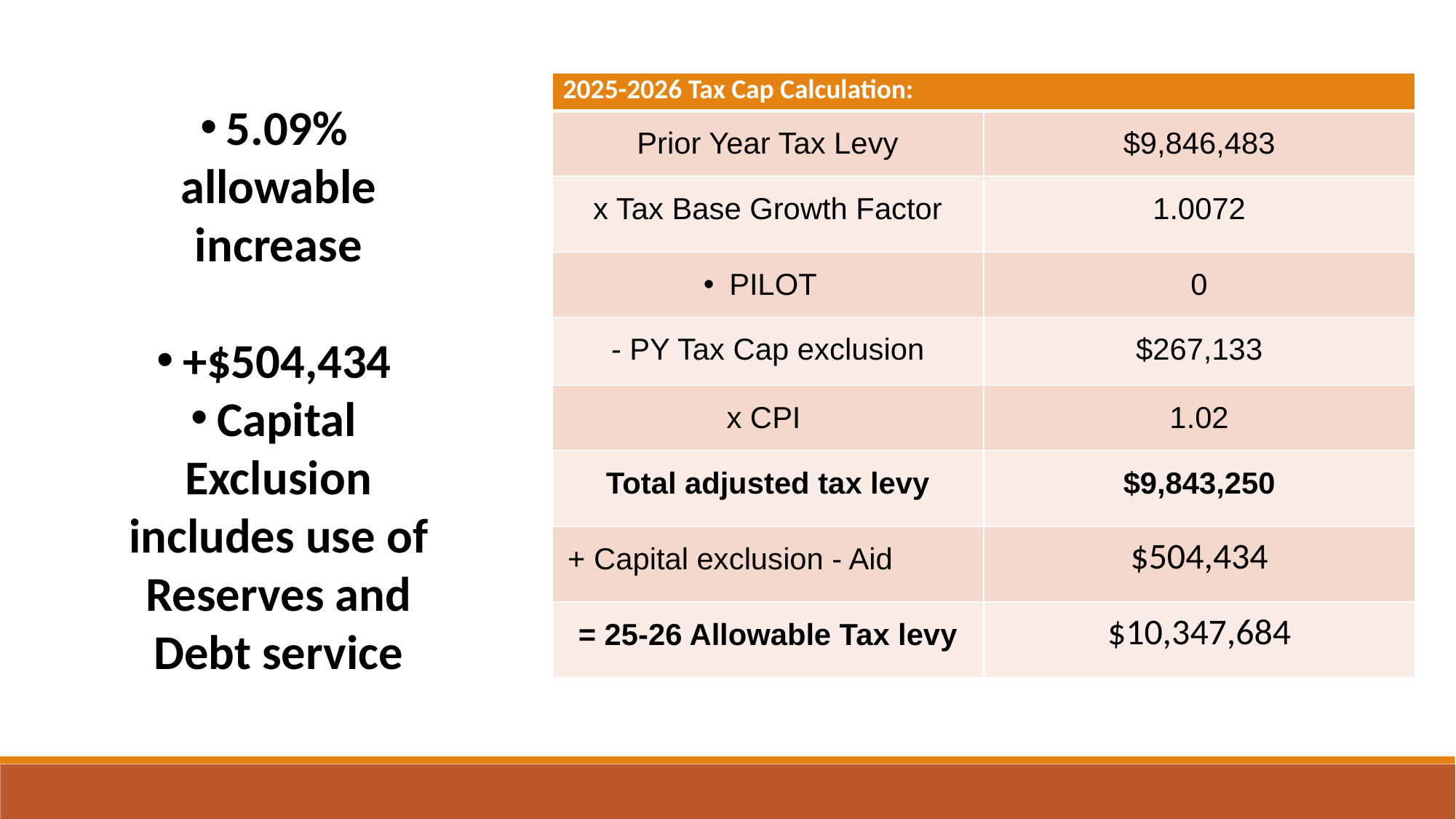

| 2025-2026 Tax Cap Calculation: |  |
| --- | --- |
| Prior Year Tax Levy | $9,846,483 |
| x Tax Base Growth Factor | 1.0072 |
| PILOT | 0 |
| - PY Tax Cap exclusion | $267,133 |
| x CPI | 1.02 |
| Total adjusted tax levy | $9,843,250 |
| + Capital exclusion - Aid | $504,434 |
| = 25-26 Allowable Tax levy | $10,347,684 |
5.09% allowable increase

+$504,434
Capital Exclusion includes use of Reserves and Debt service